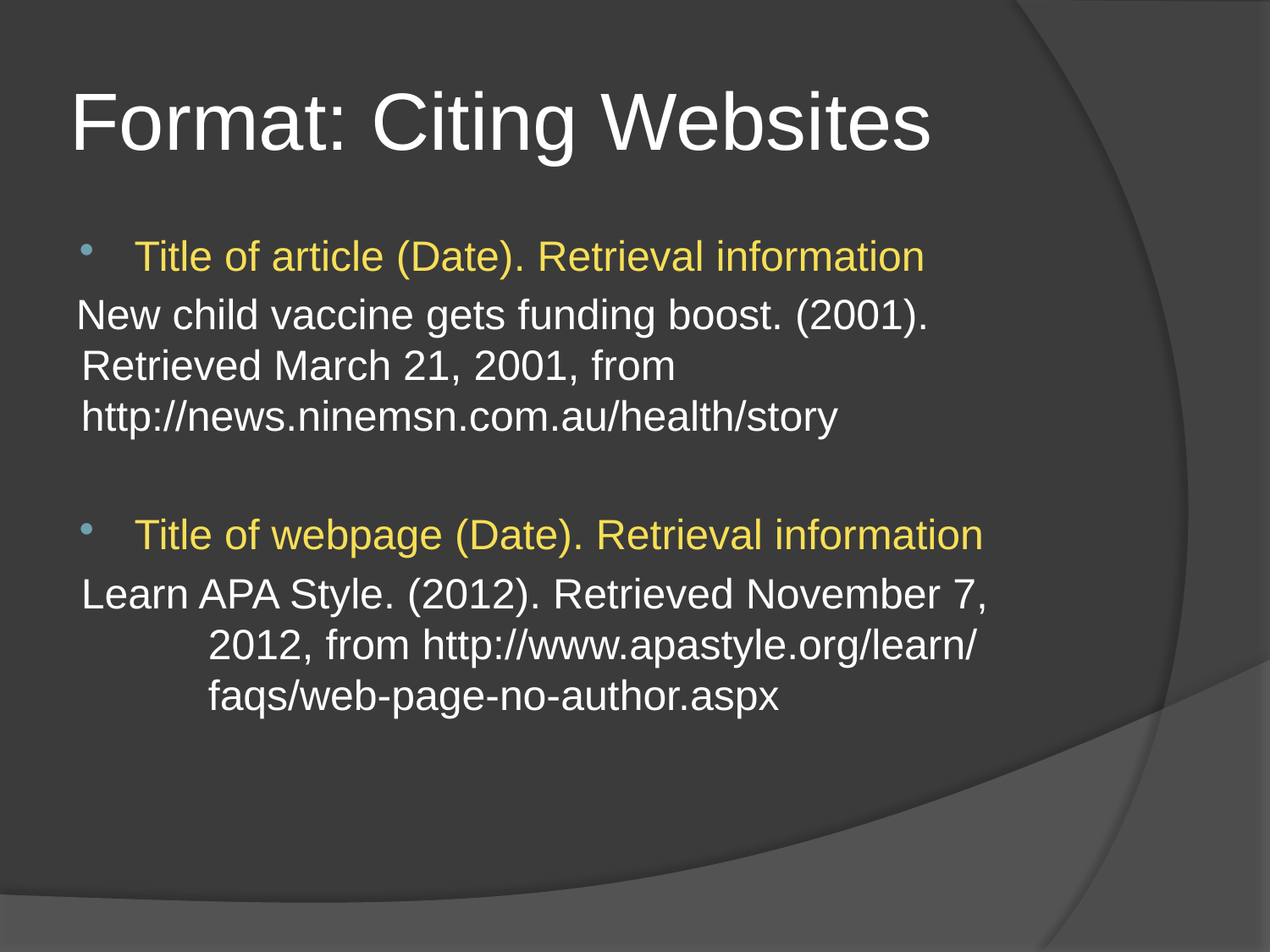

# Format: Citing Websites
Title of article (Date). Retrieval information
New child vaccine gets funding boost. (2001). 	Retrieved March 21, 2001, from 	http://news.ninemsn.com.au/health/story

Title of webpage (Date). Retrieval information
Learn APA Style. (2012). Retrieved November 7, 	2012, from http://www.apastyle.org/learn/ 	faqs/web-page-no-author.aspx